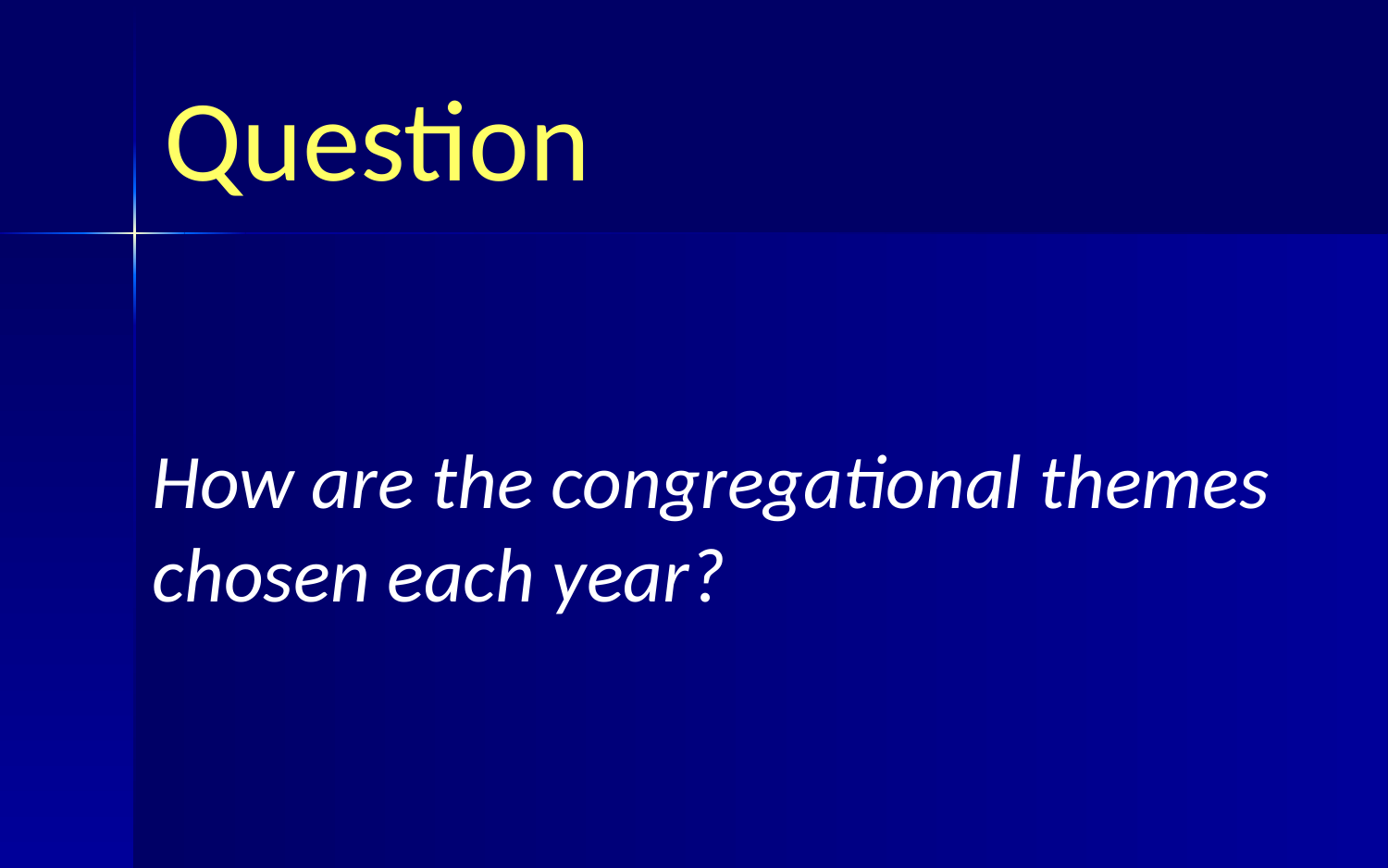

# Question
How are the congregational themes chosen each year?